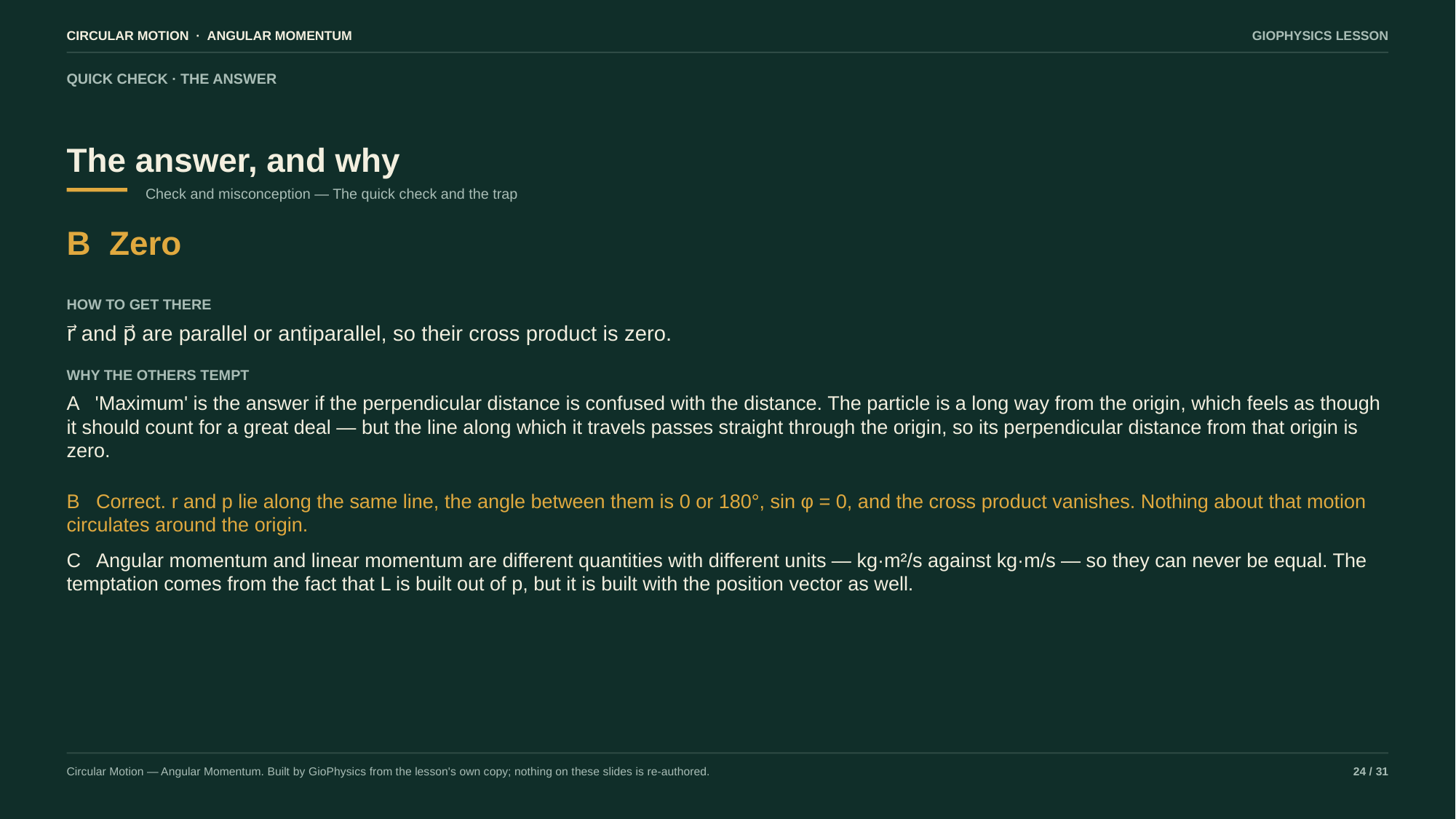

CIRCULAR MOTION  ·  ANGULAR MOMENTUM
GIOPHYSICS LESSON

QUICK CHECK · THE ANSWER
The answer, and why
Check and misconception — The quick check and the trap

B  Zero
HOW TO GET THERE
r⃗ and p⃗ are parallel or antiparallel, so their cross product is zero.
WHY THE OTHERS TEMPT
A   'Maximum' is the answer if the perpendicular distance is confused with the distance. The particle is a long way from the origin, which feels as though it should count for a great deal — but the line along which it travels passes straight through the origin, so its perpendicular distance from that origin is zero.
B   Correct. r and p lie along the same line, the angle between them is 0 or 180°, sin φ = 0, and the cross product vanishes. Nothing about that motion circulates around the origin.
C   Angular momentum and linear momentum are different quantities with different units — kg·m²/s against kg·m/s — so they can never be equal. The temptation comes from the fact that L is built out of p, but it is built with the position vector as well.

Circular Motion — Angular Momentum. Built by GioPhysics from the lesson's own copy; nothing on these slides is re-authored.
24 / 31